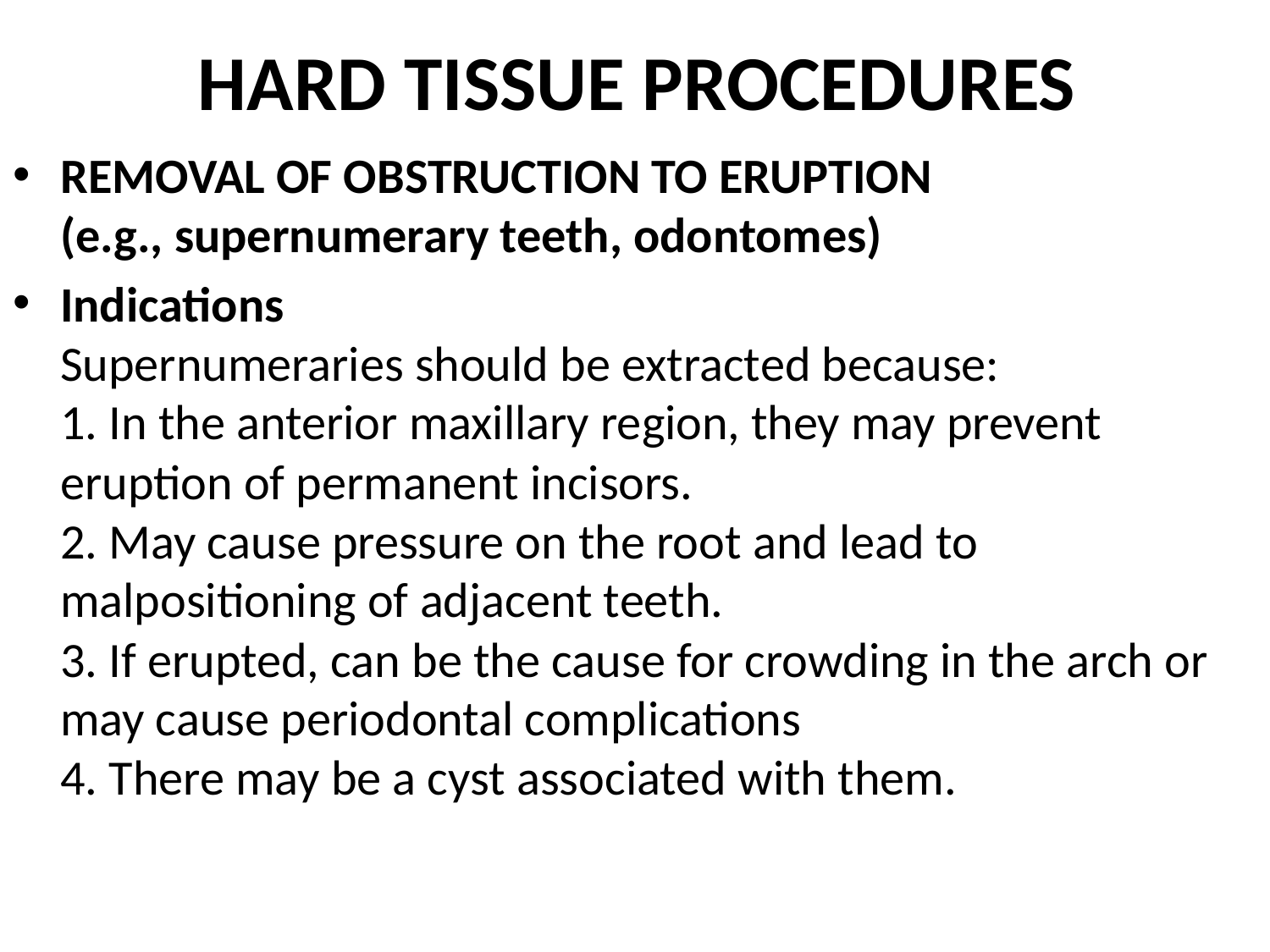

# HARD TISSUE PROCEDURES
REMOVAL OF OBSTRUCTION TO ERUPTION
(e.g., supernumerary teeth, odontomes)
Indications
Supernumeraries should be extracted because:
1. In the anterior maxillary region, they may prevent eruption of permanent incisors.
2. May cause pressure on the root and lead to malpositioning of adjacent teeth.
3. If erupted, can be the cause for crowding in the arch or may cause periodontal complications
4. There may be a cyst associated with them.